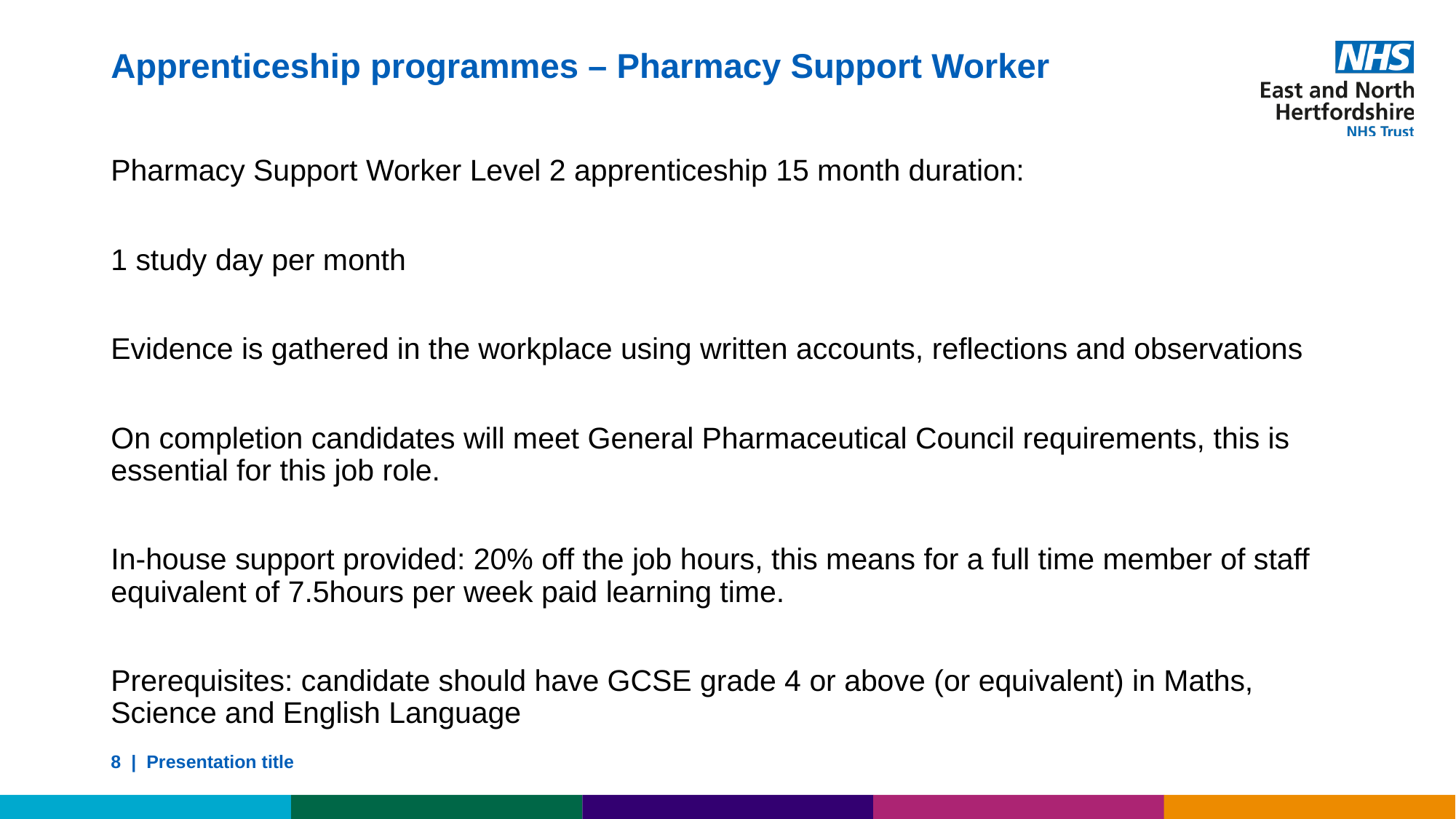

# Apprenticeship programmes – Pharmacy Support Worker
Pharmacy Support Worker Level 2 apprenticeship 15 month duration:

1 study day per month

Evidence is gathered in the workplace using written accounts, reflections and observations

On completion candidates will meet General Pharmaceutical Council requirements, this is essential for this job role.

In-house support provided: 20% off the job hours, this means for a full time member of staff equivalent of 7.5hours per week paid learning time.

Prerequisites: candidate should have GCSE grade 4 or above (or equivalent) in Maths, Science and English Language

8